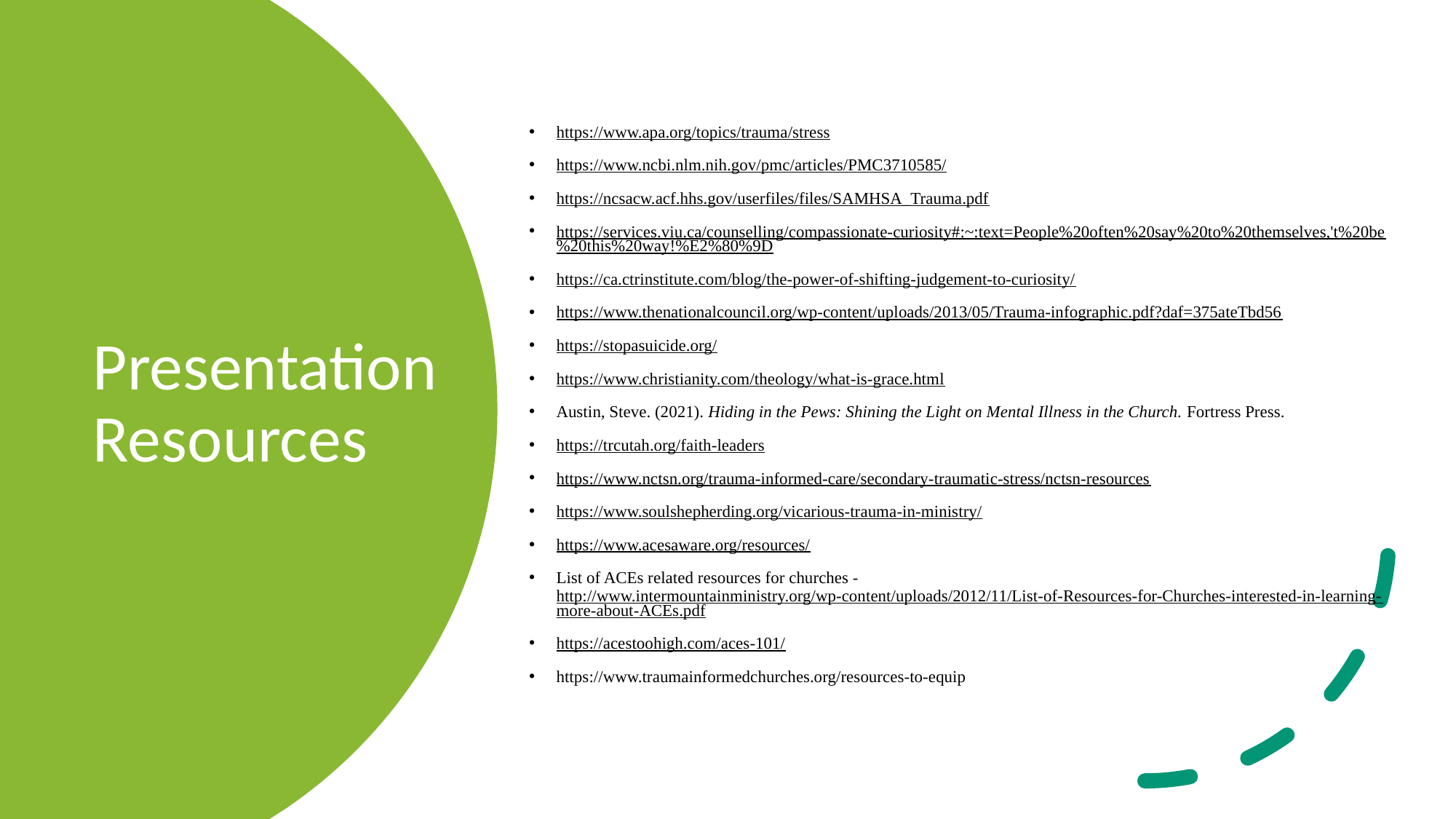

https://www.apa.org/topics/trauma/stress
https://www.ncbi.nlm.nih.gov/pmc/articles/PMC3710585/
https://ncsacw.acf.hhs.gov/userfiles/files/SAMHSA_Trauma.pdf
https://services.viu.ca/counselling/compassionate-curiosity#:~:text=People%20often%20say%20to%20themselves,'t%20be%20this%20way!%E2%80%9D
https://ca.ctrinstitute.com/blog/the-power-of-shifting-judgement-to-curiosity/
https://www.thenationalcouncil.org/wp-content/uploads/2013/05/Trauma-infographic.pdf?daf=375ateTbd56
https://stopasuicide.org/
https://www.christianity.com/theology/what-is-grace.html
Austin, Steve. (2021). Hiding in the Pews: Shining the Light on Mental Illness in the Church. Fortress Press.
https://trcutah.org/faith-leaders
https://www.nctsn.org/trauma-informed-care/secondary-traumatic-stress/nctsn-resources
https://www.soulshepherding.org/vicarious-trauma-in-ministry/
https://www.acesaware.org/resources/
List of ACEs related resources for churches - http://www.intermountainministry.org/wp-content/uploads/2012/11/List-of-Resources-for-Churches-interested-in-learning-more-about-ACEs.pdf
https://acestoohigh.com/aces-101/
https://www.traumainformedchurches.org/resources-to-equip

# Presentation Resources